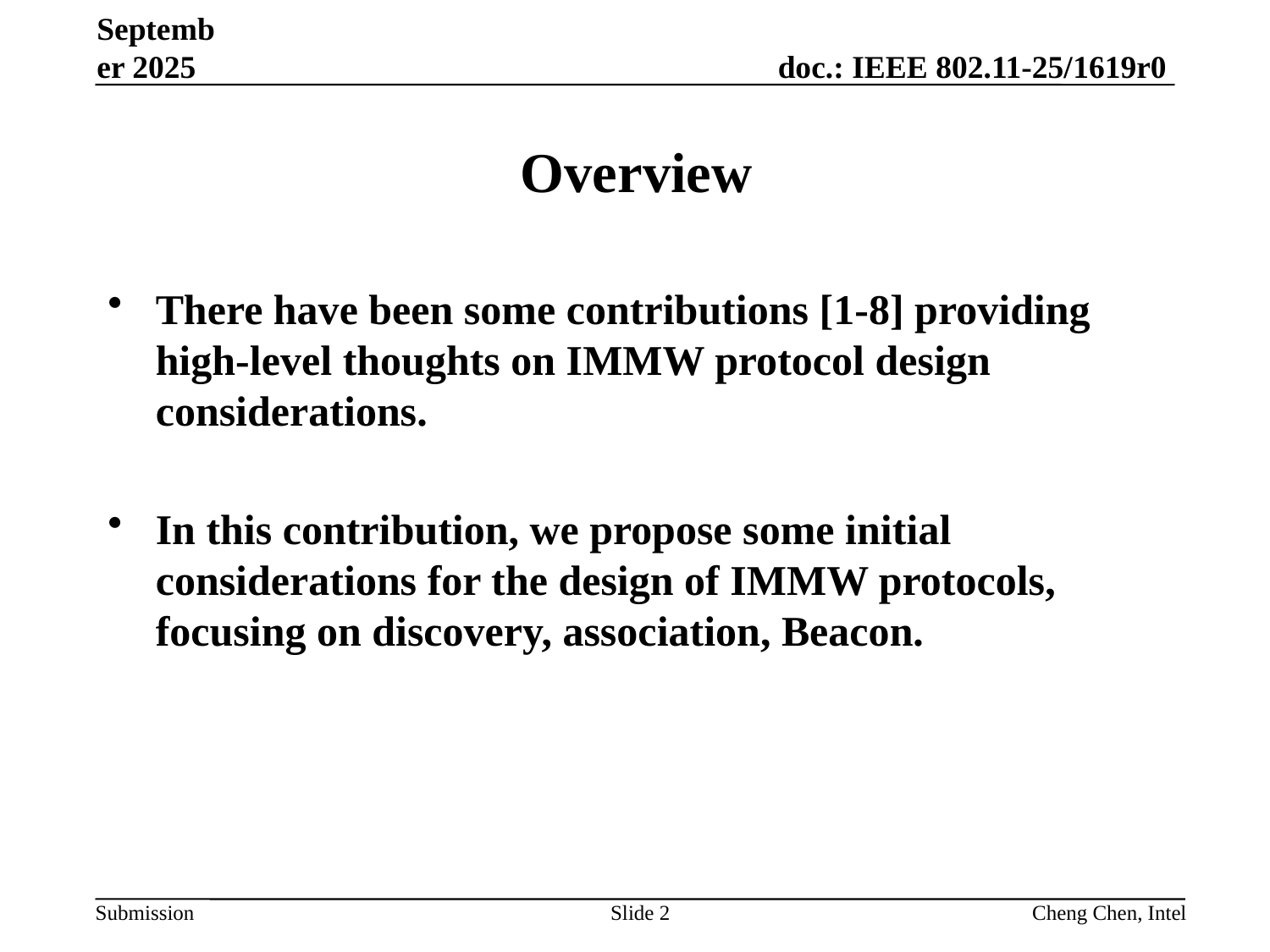

September 2025
# Overview
There have been some contributions [1-8] providing high-level thoughts on IMMW protocol design considerations.

In this contribution, we propose some initial considerations for the design of IMMW protocols, focusing on discovery, association, Beacon.
Slide 2
Cheng Chen, Intel